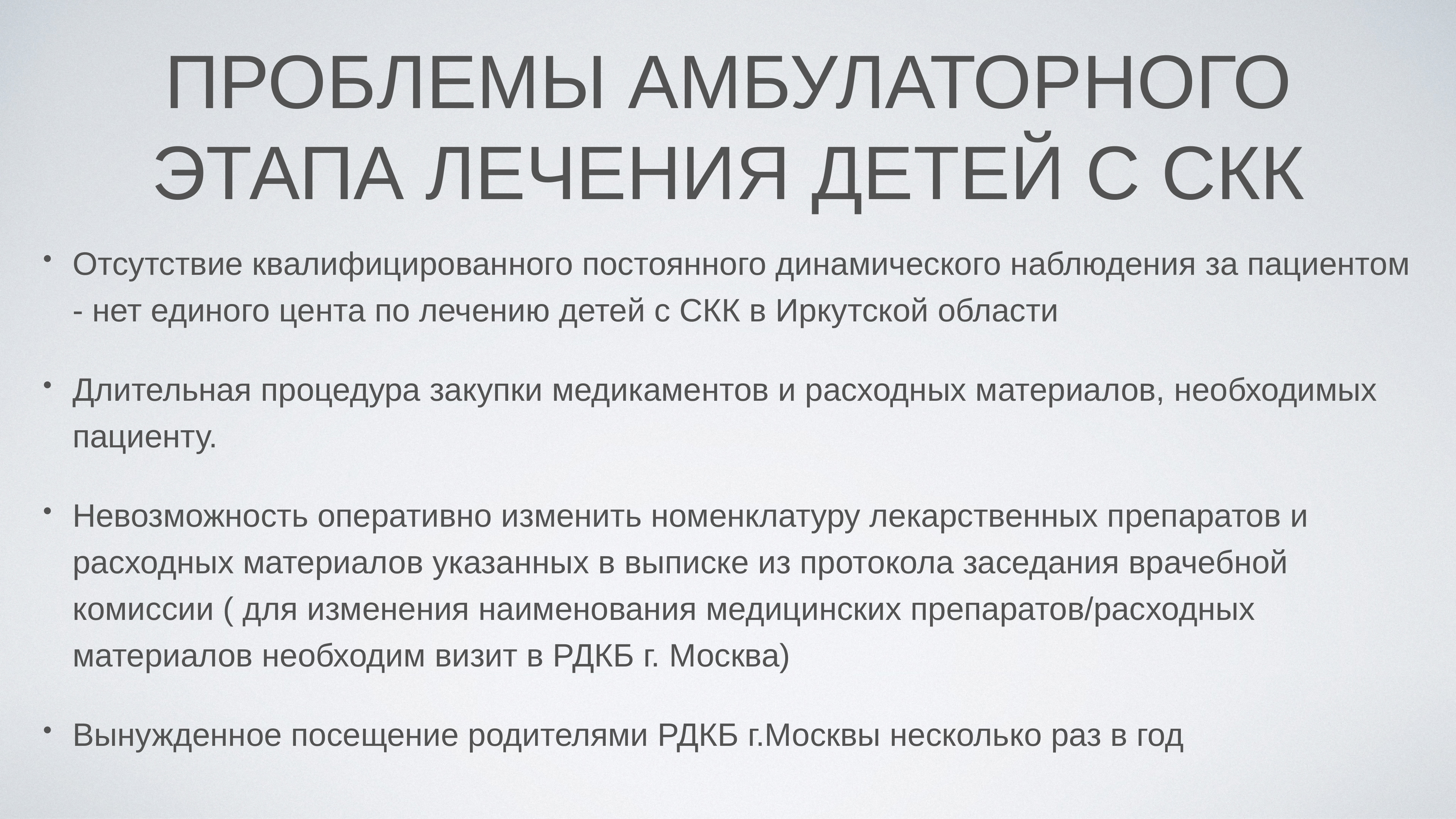

# Проблемы амбулаторного этапа лечения детей с СКК
Отсутствие квалифицированного постоянного динамического наблюдения за пациентом - нет единого цента по лечению детей с СКК в Иркутской области
Длительная процедура закупки медикаментов и расходных материалов, необходимых пациенту.
Невозможность оперативно изменить номенклатуру лекарственных препаратов и расходных материалов указанных в выписке из протокола заседания врачебной комиссии ( для изменения наименования медицинских препаратов/расходных материалов необходим визит в РДКБ г. Москва)
Вынужденное посещение родителями РДКБ г.Москвы несколько раз в год